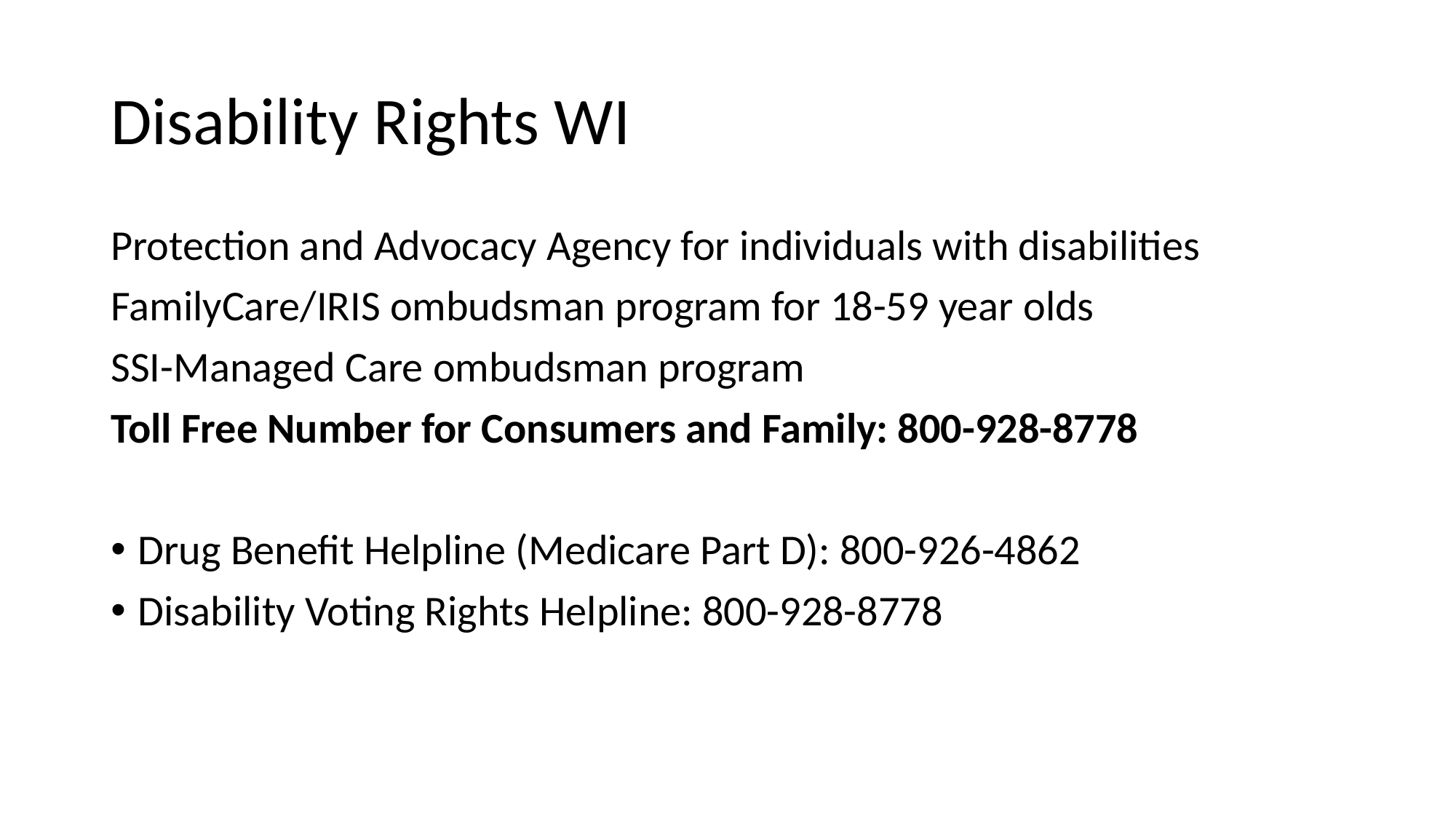

# Disability Rights WI
Protection and Advocacy Agency for individuals with disabilities
FamilyCare/IRIS ombudsman program for 18-59 year olds
SSI-Managed Care ombudsman program
Toll Free Number for Consumers and Family: 800-928-8778

Drug Benefit Helpline (Medicare Part D): 800-926-4862
Disability Voting Rights Helpline: 800-928-8778